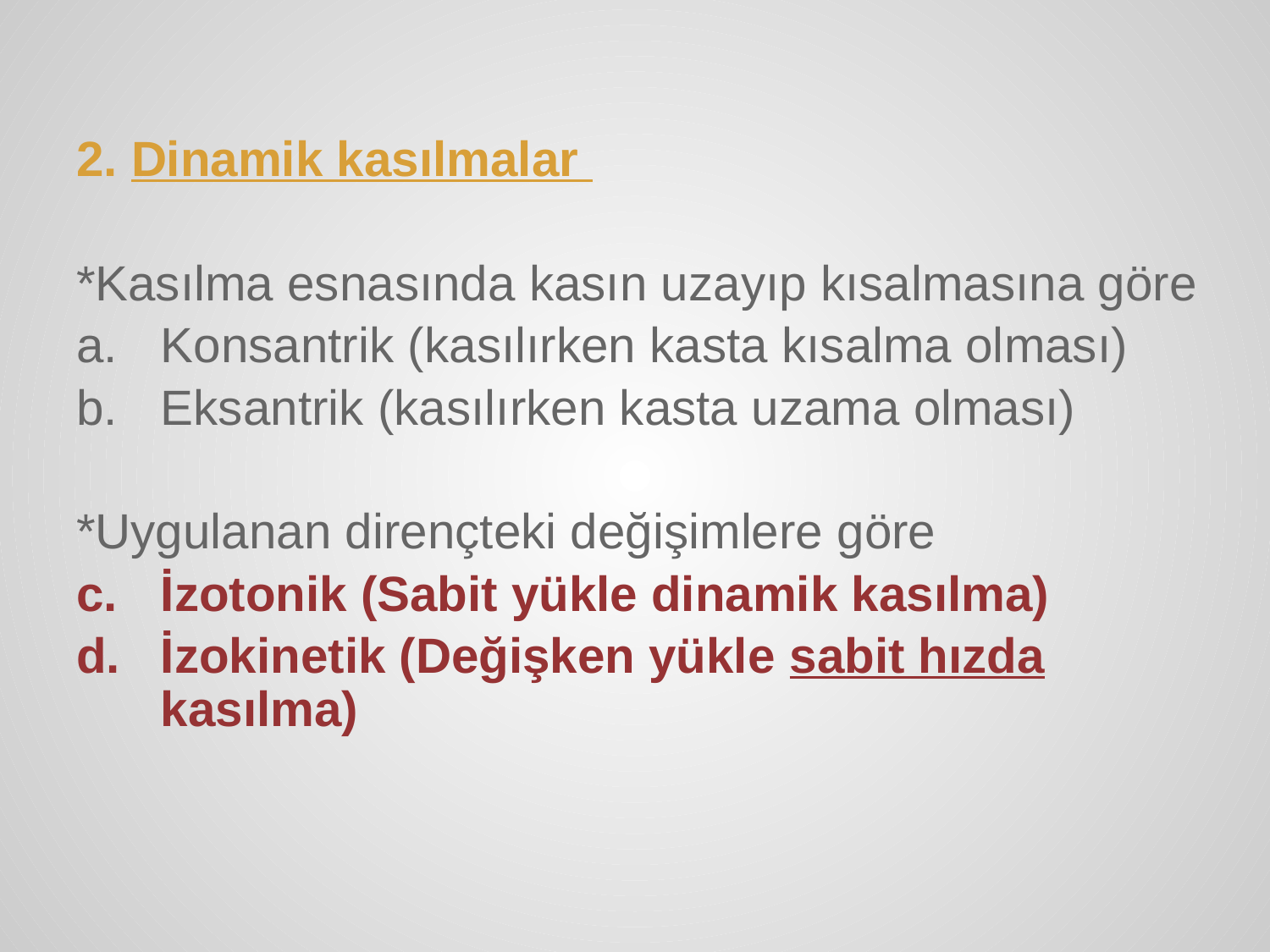

2. Dinamik kasılmalar

*Kasılma esnasında kasın uzayıp kısalmasına göre
Konsantrik (kasılırken kasta kısalma olması)
Eksantrik (kasılırken kasta uzama olması)

*Uygulanan dirençteki değişimlere göre
İzotonik (Sabit yükle dinamik kasılma)
İzokinetik (Değişken yükle sabit hızda kasılma)